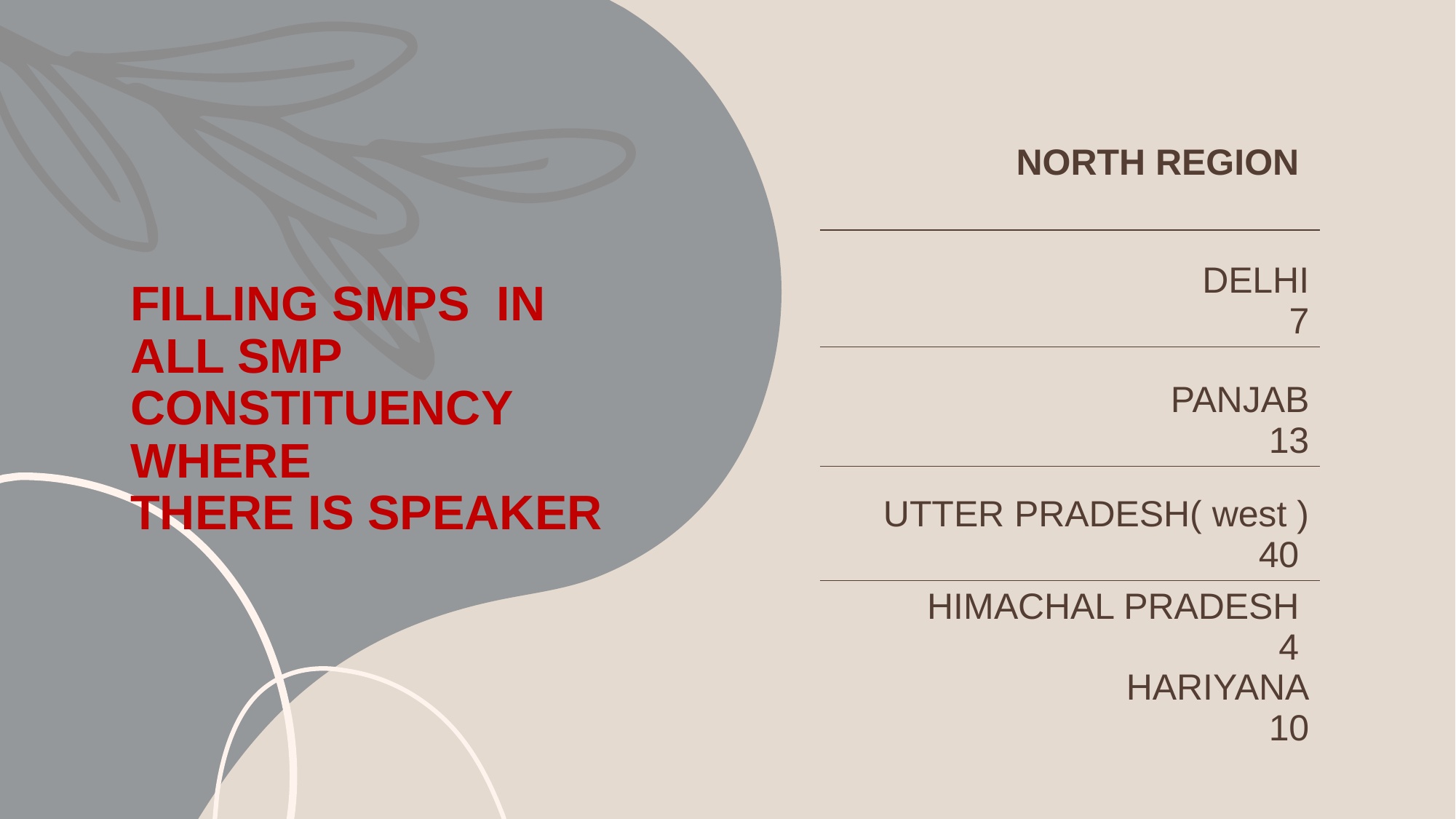

# FILLING SMPS  IN ALL SMP CONSTITUENCY WHERE THERE IS SPEAKER
| NORTH REGION |
| --- |
| DELHI 7 |
| PANJAB 13 |
| UTTER PRADESH( west ) 40 |
| HIMACHAL PRADESH 4 HARIYANA 10 |